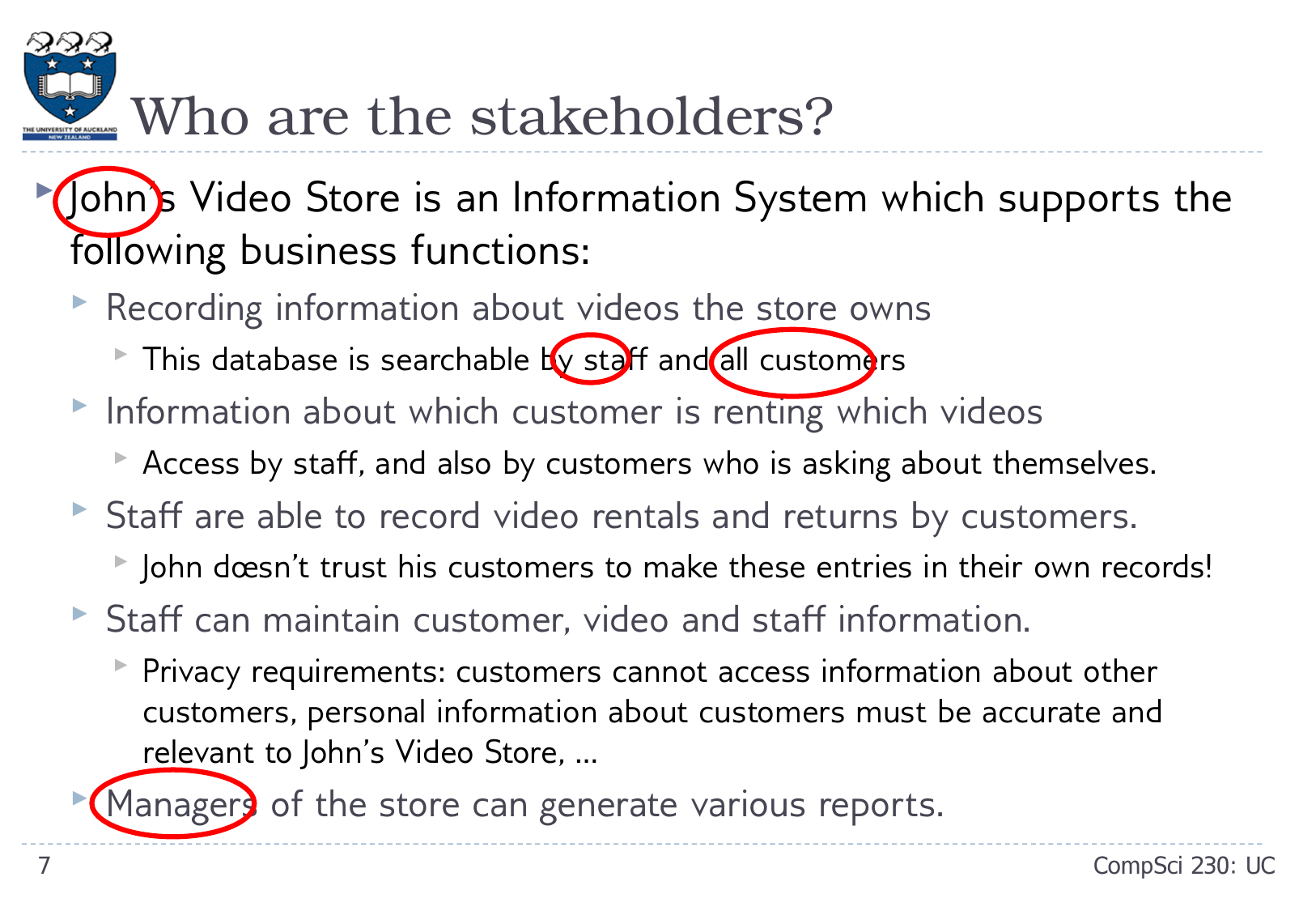

# Who are the stakeholders?
John’s Video Store is an Information System which supports the following business functions:
Recording information about videos the store owns
This database is searchable by staff and all customers
Information about which customer is renting which videos
Access by staff, and also by customers who is asking about themselves.
Staff are able to record video rentals and returns by customers.
John doesn’t trust his customers to make these entries in their own records!
Staff can maintain customer, video and staff information.
Privacy requirements: customers cannot access information about other customers, personal information about customers must be accurate and relevant to John’s Video Store, …
Managers of the store can generate various reports.

7

CompSci 230: UC